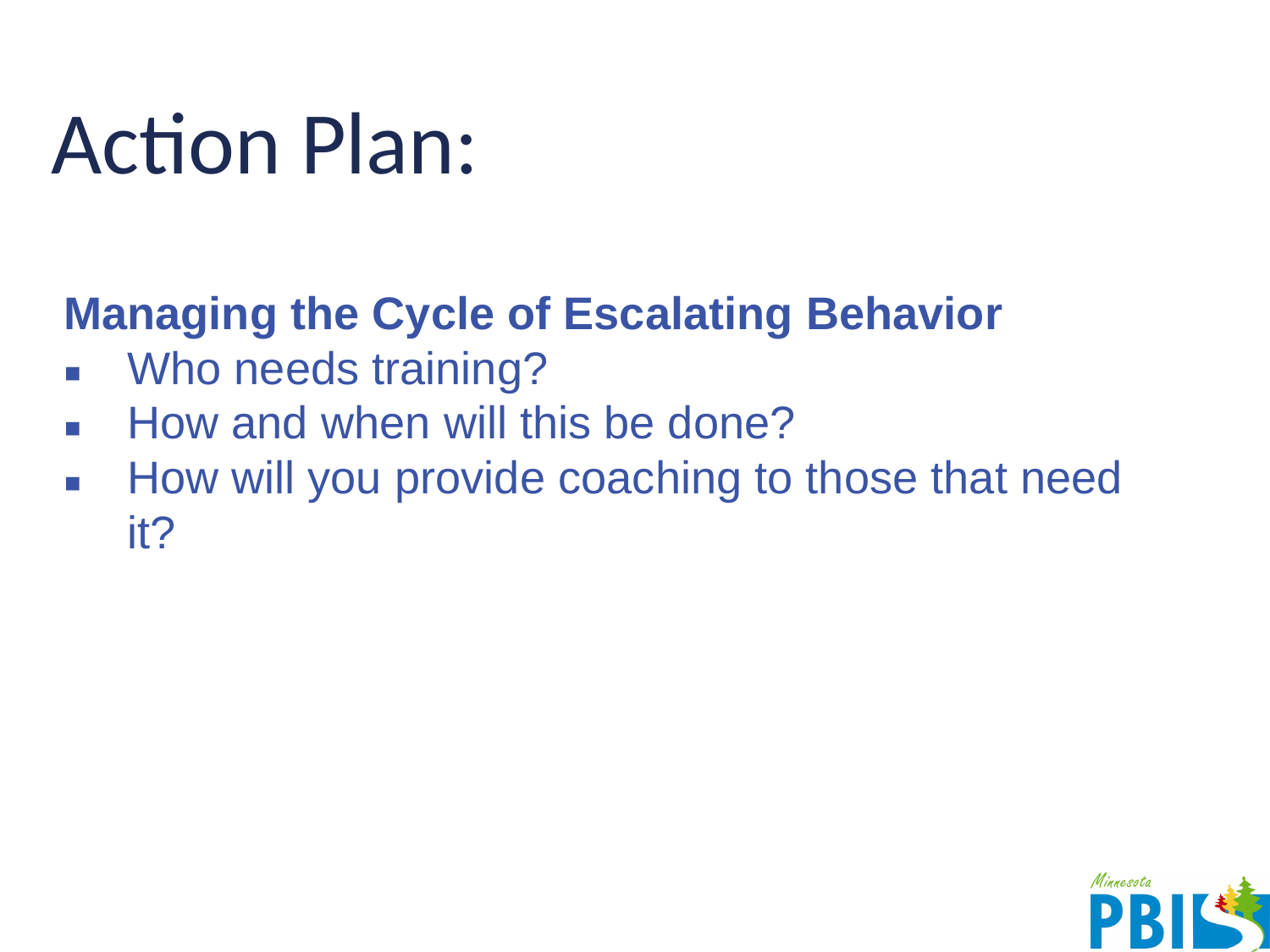

# Action Plan:

Managing the Cycle of Escalating Behavior
Who needs training?
How and when will this be done?
How will you provide coaching to those that need it?